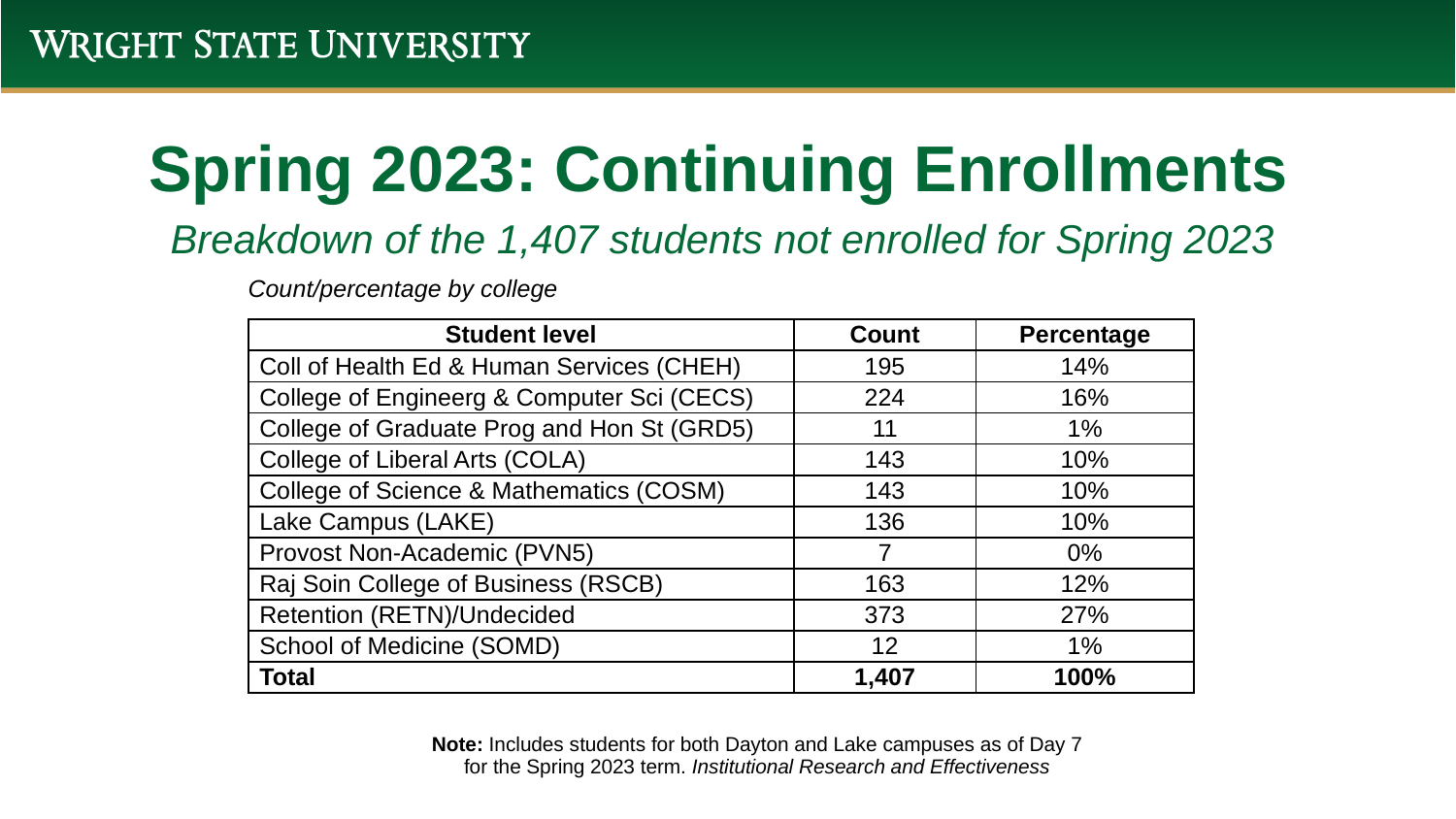

Spring 2023: Continuing Enrollments
Breakdown of the 1,407 students not enrolled for Spring 2023
Count/percentage by college
| Student level | Count | Percentage |
| --- | --- | --- |
| Coll of Health Ed & Human Services (CHEH) | 195 | 14% |
| College of Engineerg & Computer Sci (CECS) | 224 | 16% |
| College of Graduate Prog and Hon St (GRD5) | 11 | 1% |
| College of Liberal Arts (COLA) | 143 | 10% |
| College of Science & Mathematics (COSM) | 143 | 10% |
| Lake Campus (LAKE) | 136 | 10% |
| Provost Non-Academic (PVN5) | 7 | 0% |
| Raj Soin College of Business (RSCB) | 163 | 12% |
| Retention (RETN)/Undecided | 373 | 27% |
| School of Medicine (SOMD) | 12 | 1% |
| Total | 1,407 | 100% |
| Note: Includes students for both Dayton and Lake campuses as of Day 7 for the Spring 2023 term. Institutional Research and Effectiveness |
| --- |